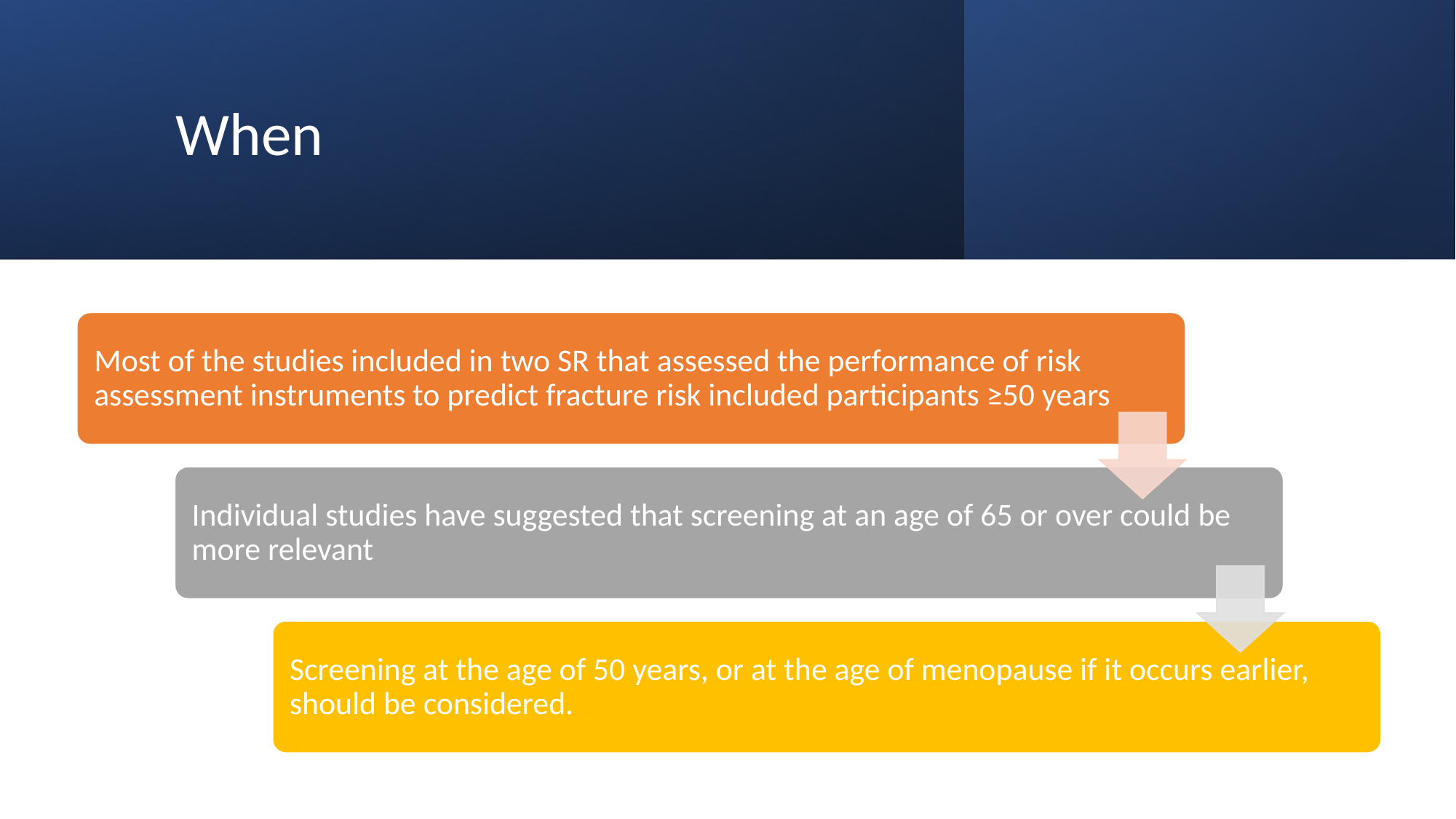

# When
Most of the studies included in two SR that assessed the performance of risk assessment instruments to predict fracture risk included participants ≥50 years
Individual studies have suggested that screening at an age of 65 or over could be more relevant
Screening at the age of 50 years, or at the age of menopause if it occurs earlier, should be considered.